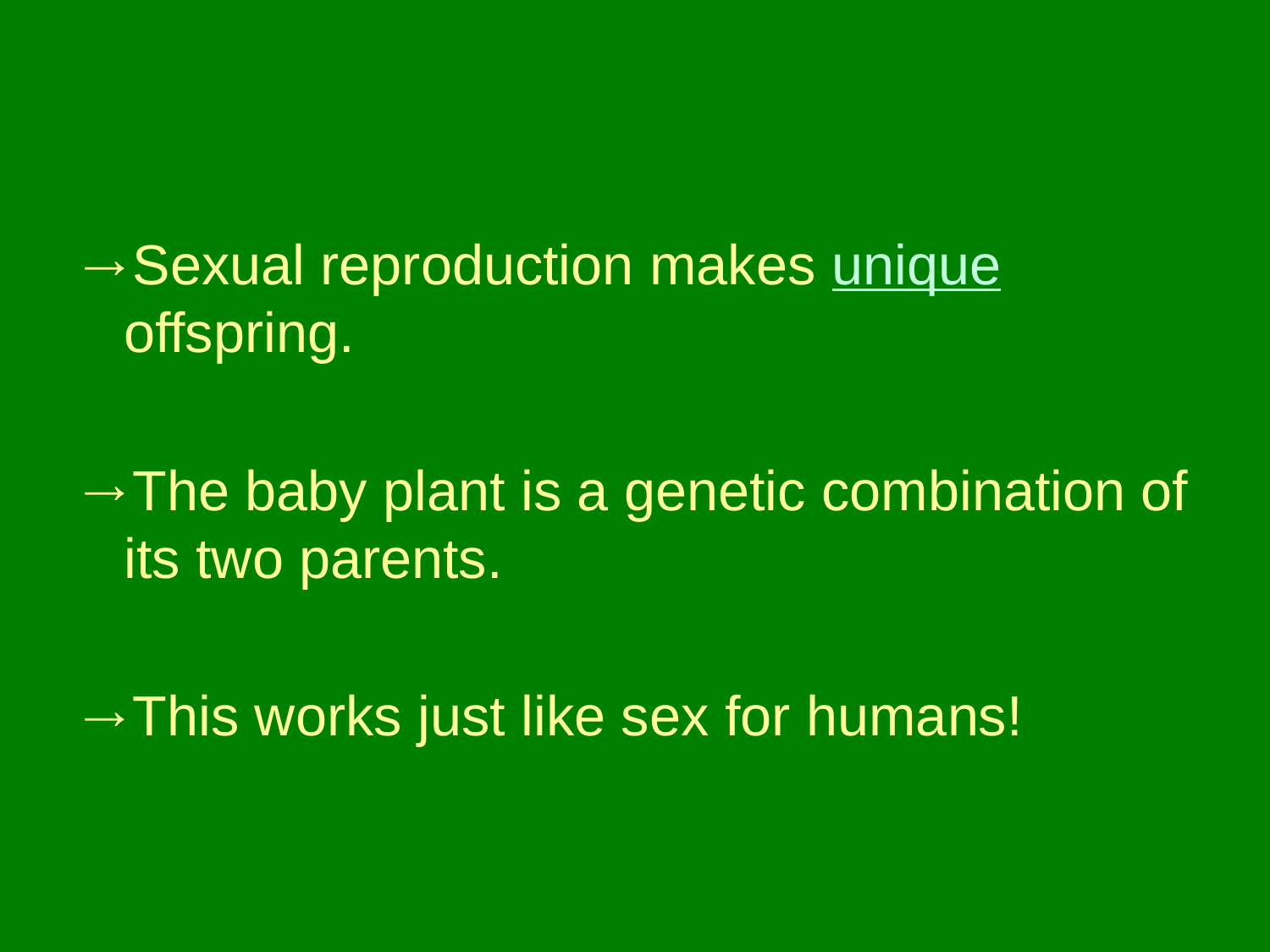

#
Sexual reproduction makes unique offspring.

The baby plant is a genetic combination of its two parents.

This works just like sex for humans!